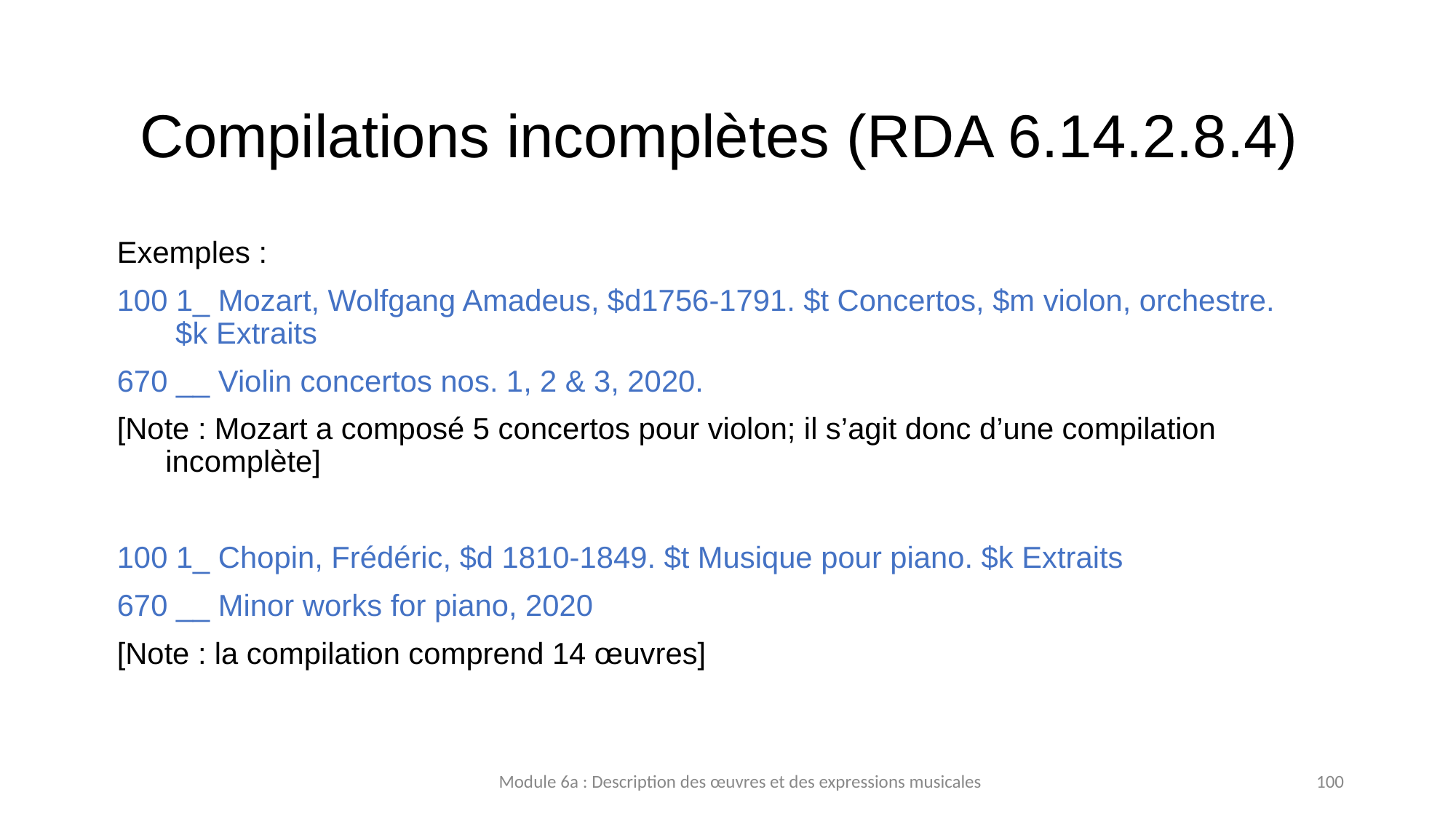

# Compilations incomplètes (RDA 6.14.2.8.4)
Exemples :
100 1_ Mozart, Wolfgang Amadeus, $d1756-1791. $t Concertos, $m violon, orchestre. $k Extraits
670 __ Violin concertos nos. 1, 2 & 3, 2020.
[Note : Mozart a composé 5 concertos pour violon; il s’agit donc d’une compilation incomplète]

100 1_ Chopin, Frédéric, $d 1810-1849. $t Musique pour piano. $k Extraits
670 __ Minor works for piano, 2020
[Note : la compilation comprend 14 œuvres]
Module 6a : Description des œuvres et des expressions musicales
100